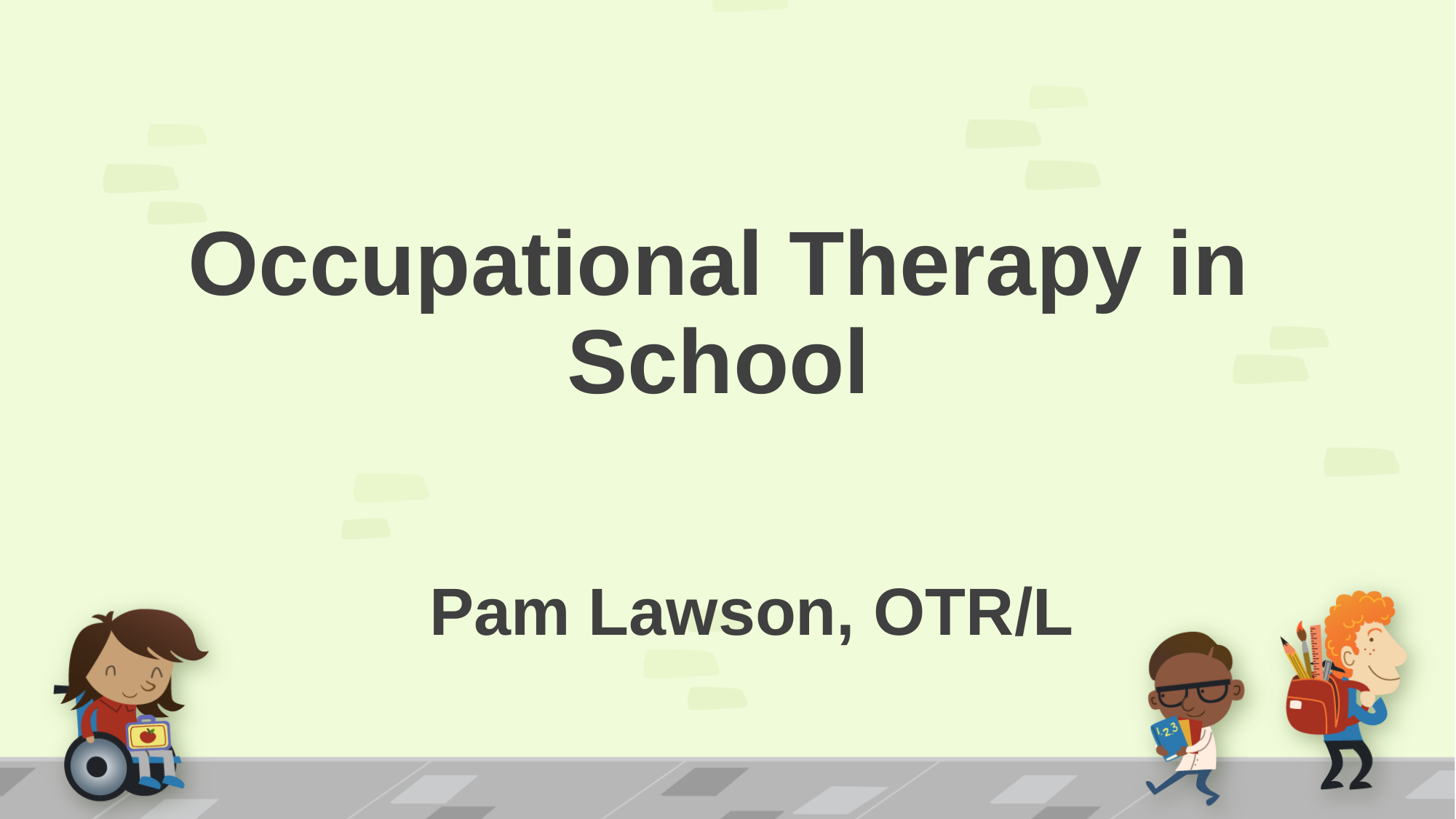

# Occupational Therapy in School
Pam Lawson, OTR/L